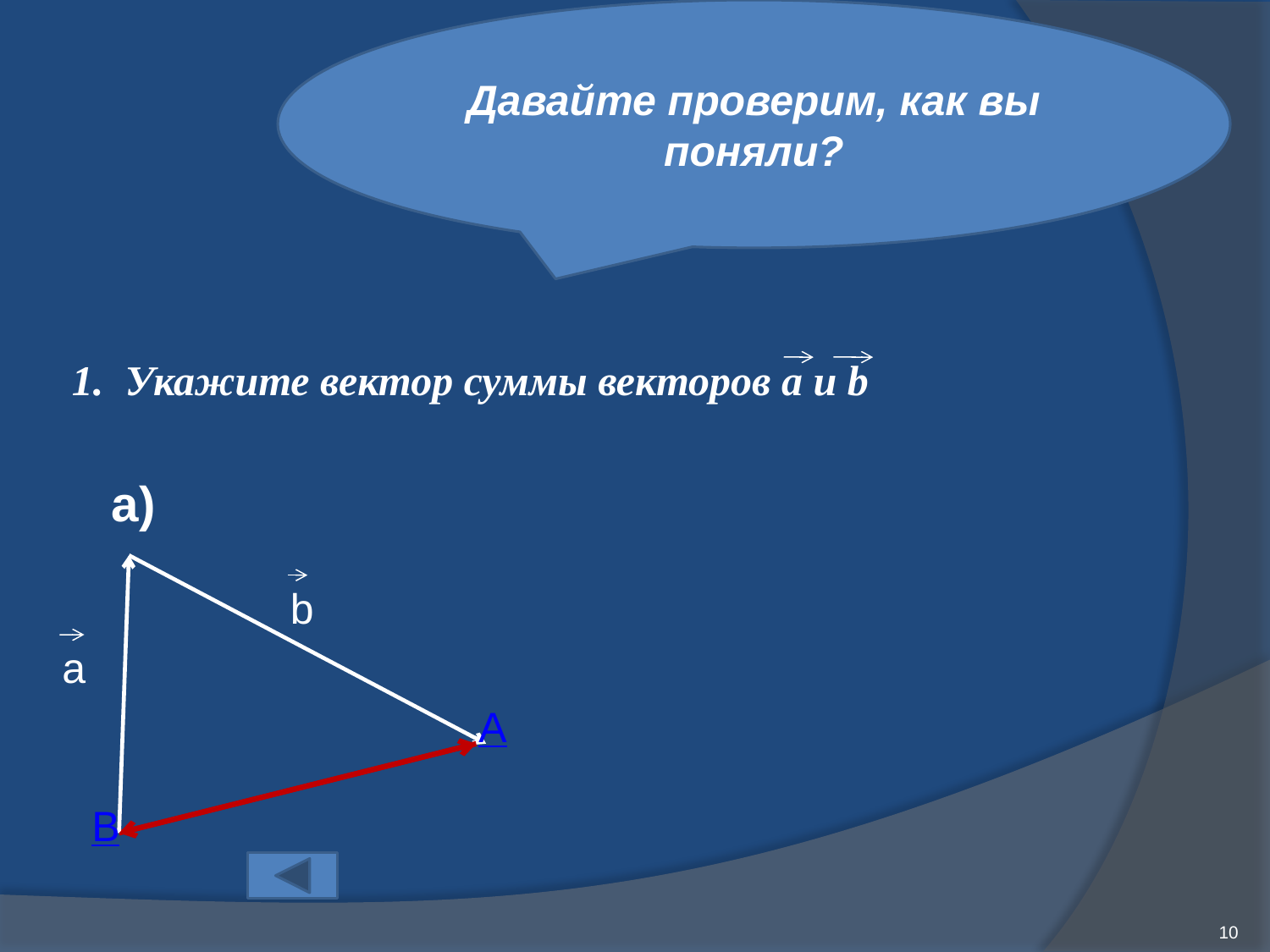

Давайте проверим, как вы поняли?
1.  Укажите вектор суммы векторов a и b
а)
b
а
А
В

10